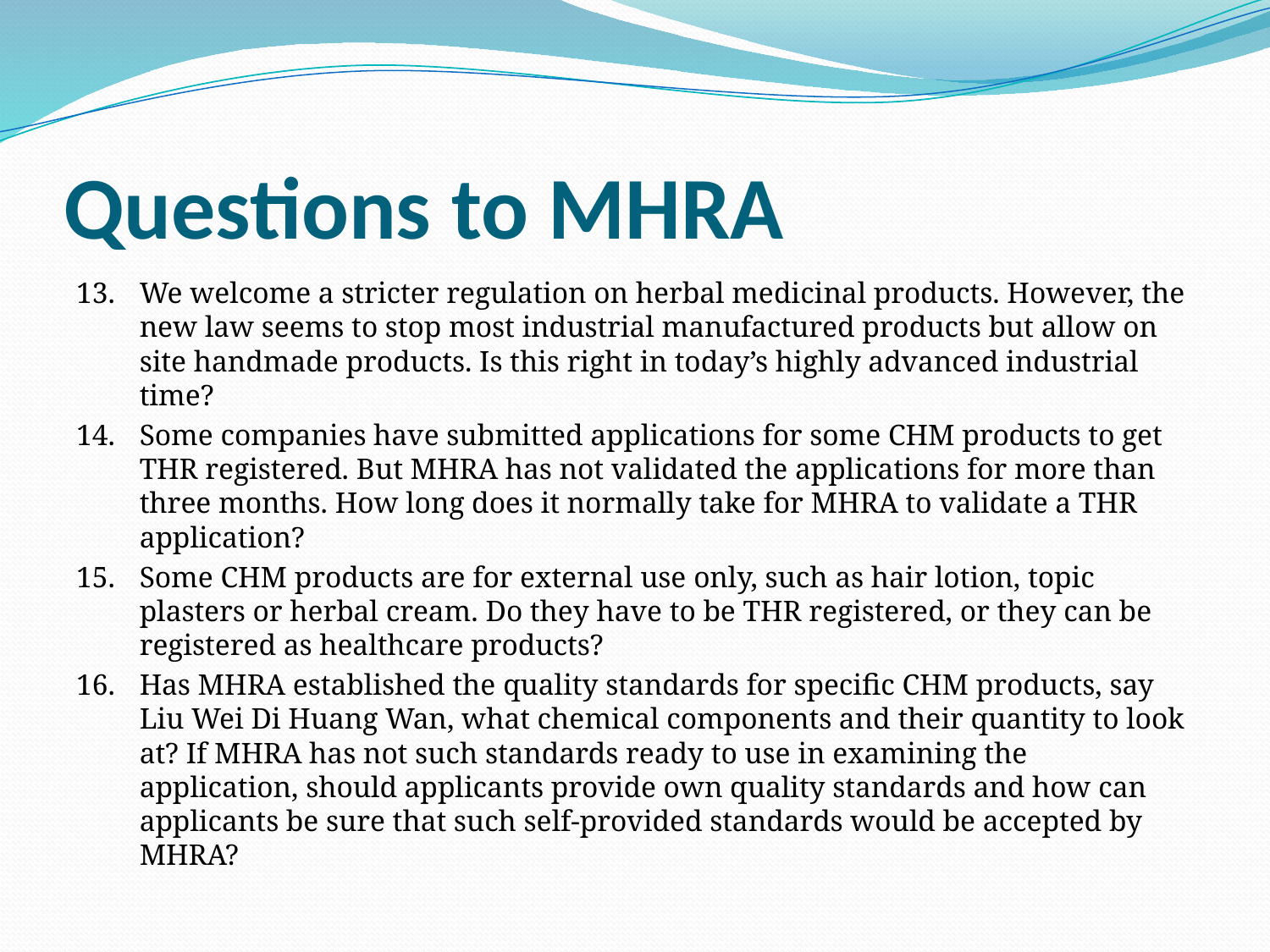

# Questions to MHRA
13.	We welcome a stricter regulation on herbal medicinal products. However, the new law seems to stop most industrial manufactured products but allow on site handmade products. Is this right in today’s highly advanced industrial time?
14.	Some companies have submitted applications for some CHM products to get THR registered. But MHRA has not validated the applications for more than three months. How long does it normally take for MHRA to validate a THR application?
15.	Some CHM products are for external use only, such as hair lotion, topic plasters or herbal cream. Do they have to be THR registered, or they can be registered as healthcare products?
16.	Has MHRA established the quality standards for specific CHM products, say Liu Wei Di Huang Wan, what chemical components and their quantity to look at? If MHRA has not such standards ready to use in examining the application, should applicants provide own quality standards and how can applicants be sure that such self-provided standards would be accepted by MHRA?